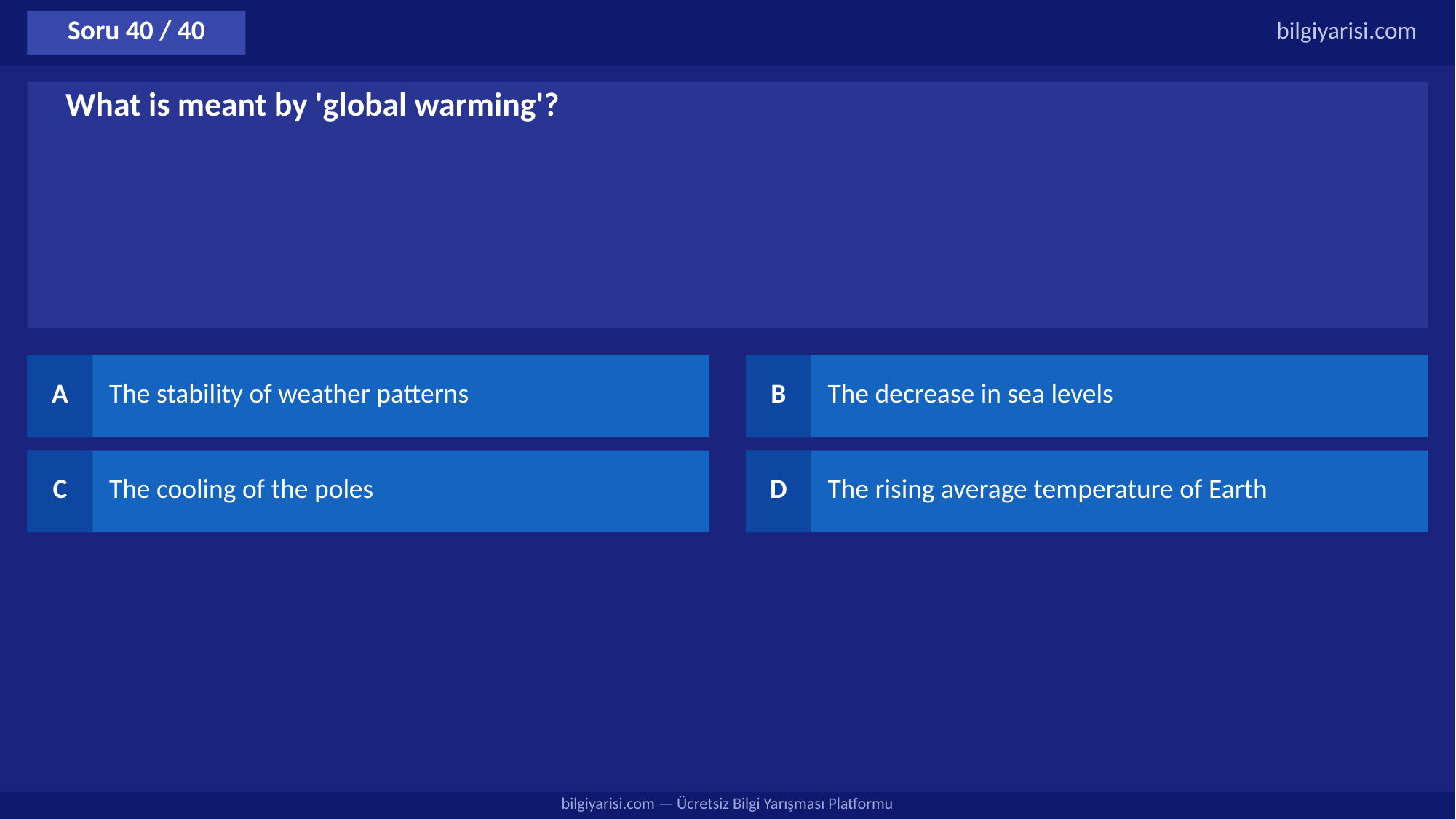

Soru 40 / 40
bilgiyarisi.com

What is meant by 'global warming'?

A
The stability of weather patterns

B
The decrease in sea levels

C
The cooling of the poles

D
The rising average temperature of Earth
bilgiyarisi.com — Ücretsiz Bilgi Yarışması Platformu